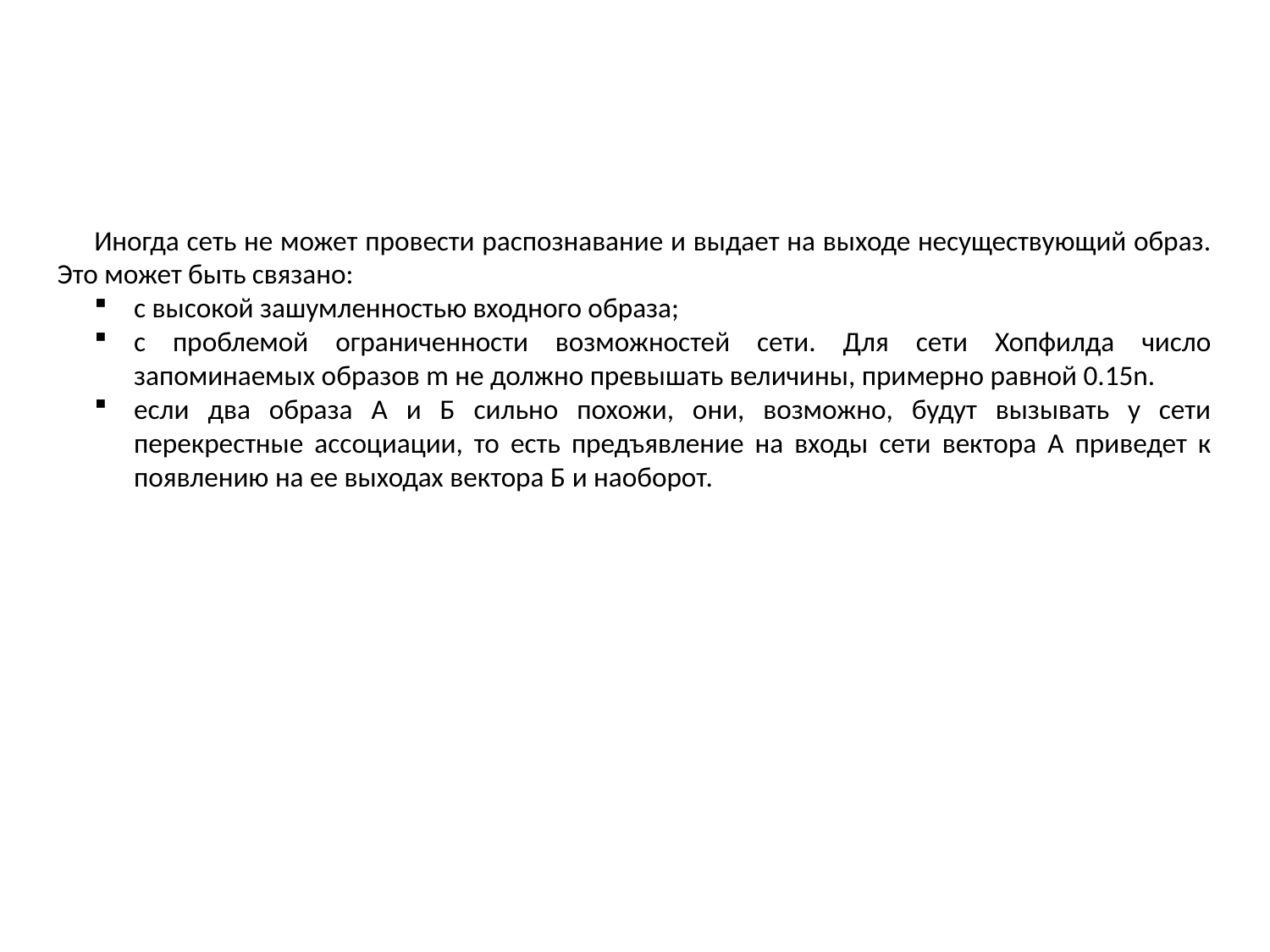

#
Иногда сеть не может провести распознавание и выдает на выходе несуществующий образ. Это может быть связано:
с высокой зашумленностью входного образа;
с проблемой ограниченности возможностей сети. Для сети Хопфилда число запоминаемых образов m не должно превышать величины, примерно равной 0.15n.
если два образа А и Б сильно похожи, они, возможно, будут вызывать у сети перекрестные ассоциации, то есть предъявление на входы сети вектора А приведет к появлению на ее выходах вектора Б и наоборот.